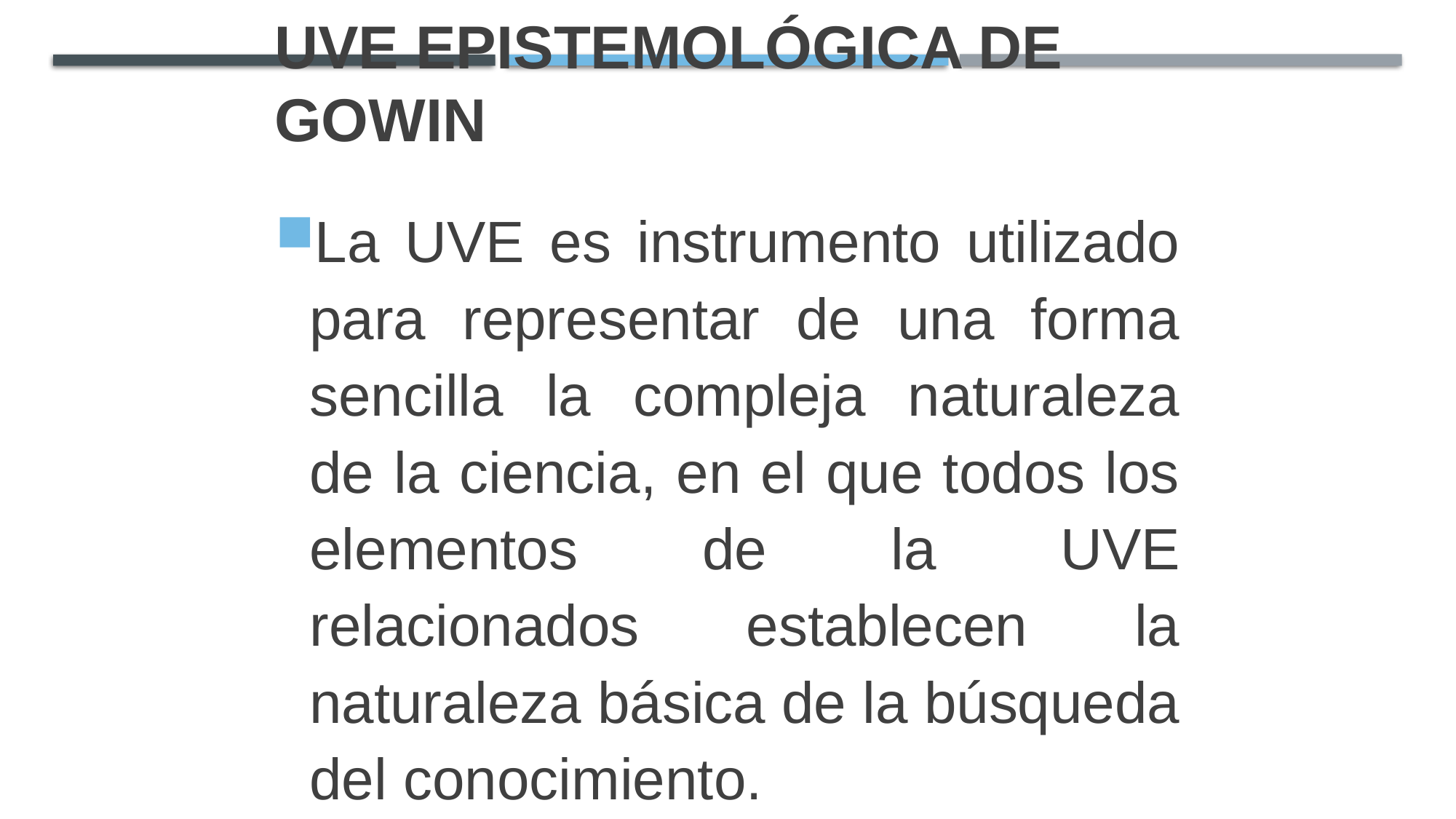

# UVE EPISTEMOLÓGICA DE GOWIN
La UVE es instrumento utilizado para representar de una forma sencilla la compleja naturaleza de la ciencia, en el que todos los elementos de la UVE relacionados establecen la naturaleza básica de la búsqueda del conocimiento.